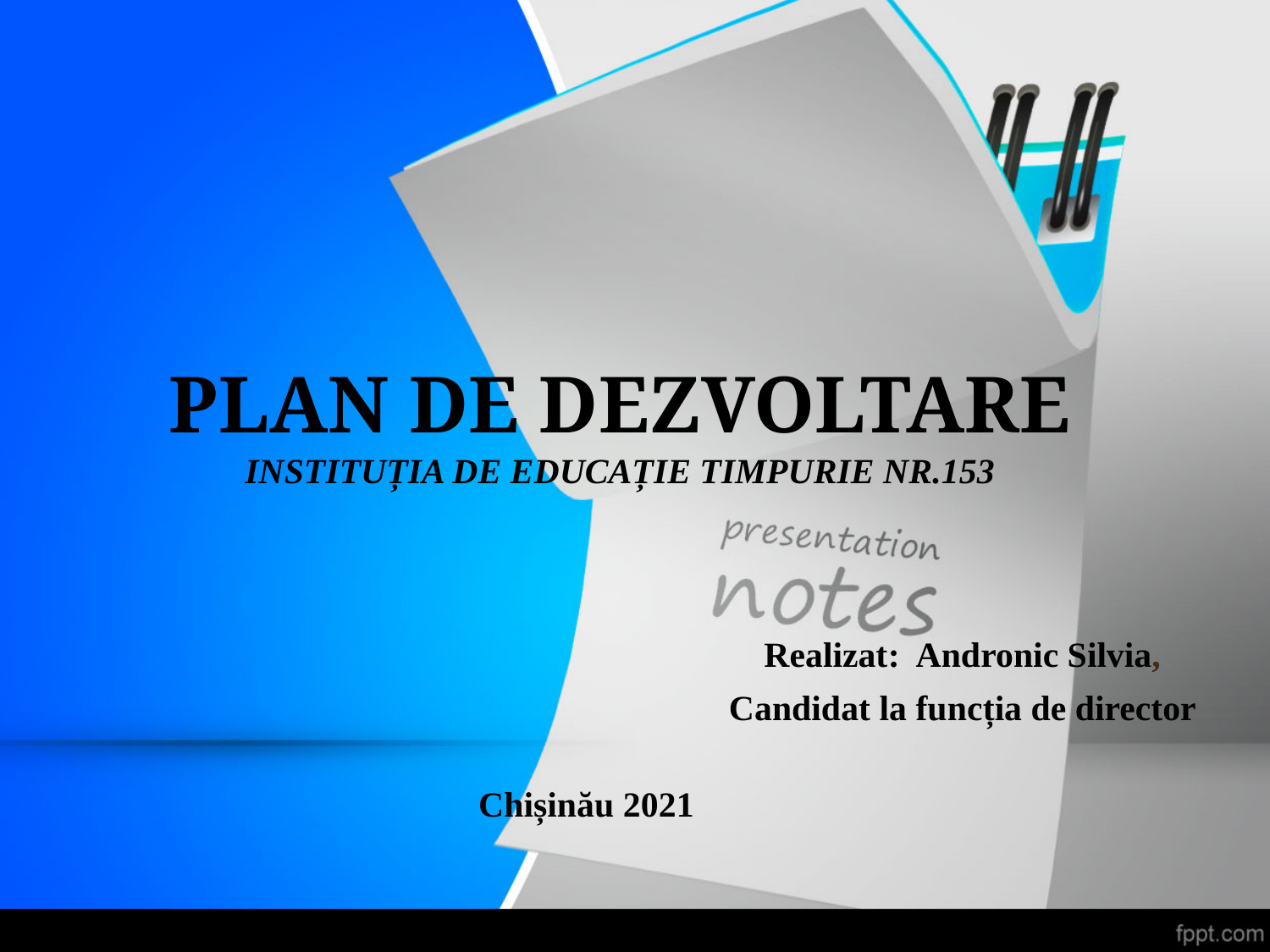

#

PLAN DE DEZVOLTARE
INSTITUȚIA DE EDUCAȚIE TIMPURIE NR.153

Realizat:  Andronic Silvia,
Candidat la funcția de director

                                            Chișinău 2021